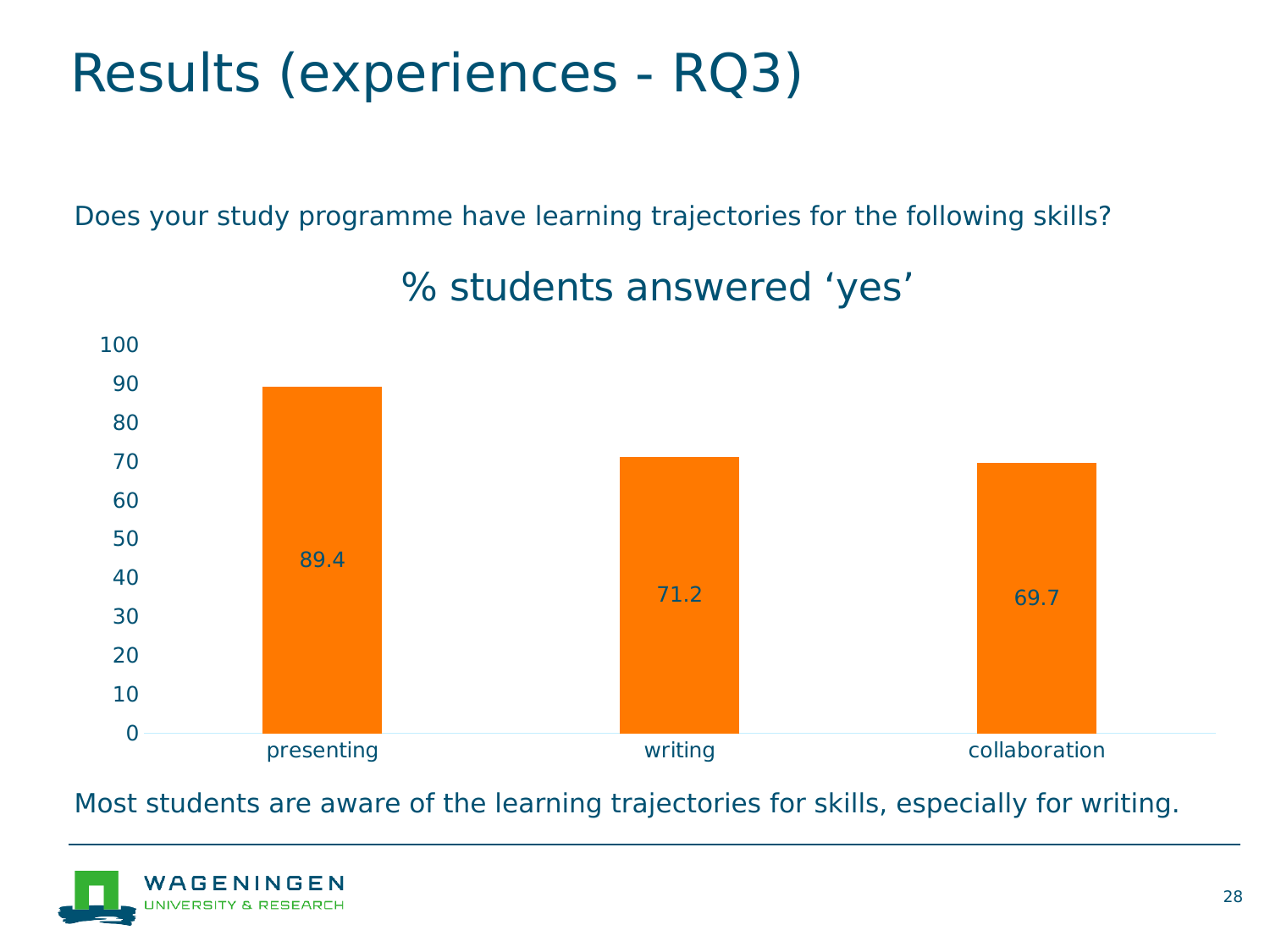

# Results (experiences - RQ3)
Does your study programme have learning trajectories for the following skills?

Most students are aware of the learning trajectories for skills, especially for writing.

### Chart: % students answered ‘yes’

| Category | Column1 |
|---|---|
| presenting | 89.4 |
| writing | 71.2 |
| collaboration | 69.7 |
28